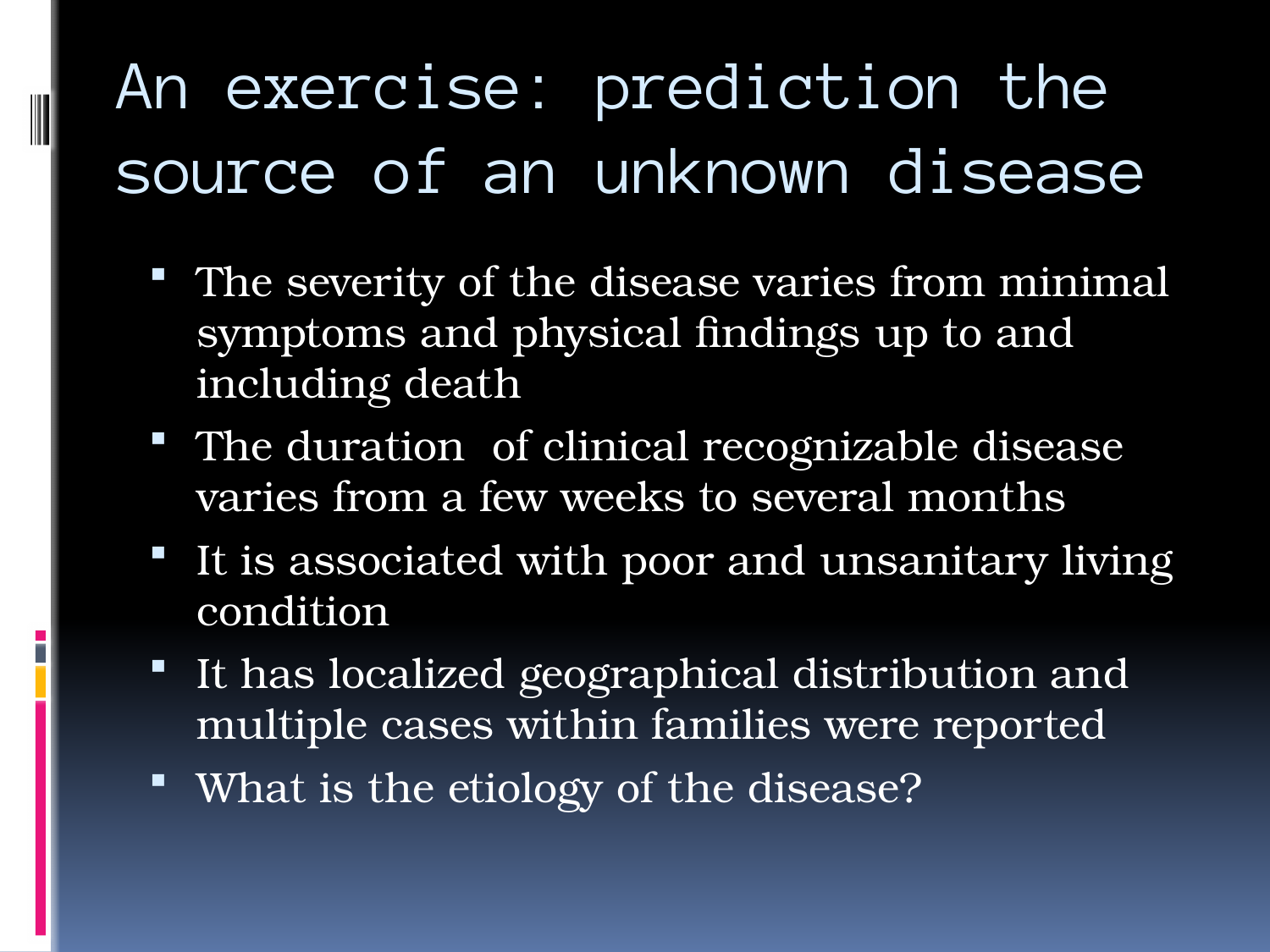

# An exercise: prediction the source of an unknown disease
The severity of the disease varies from minimal symptoms and physical findings up to and including death
The duration  of clinical recognizable disease varies from a few weeks to several months
It is associated with poor and unsanitary living condition
It has localized geographical distribution and multiple cases within families were reported
What is the etiology of the disease?